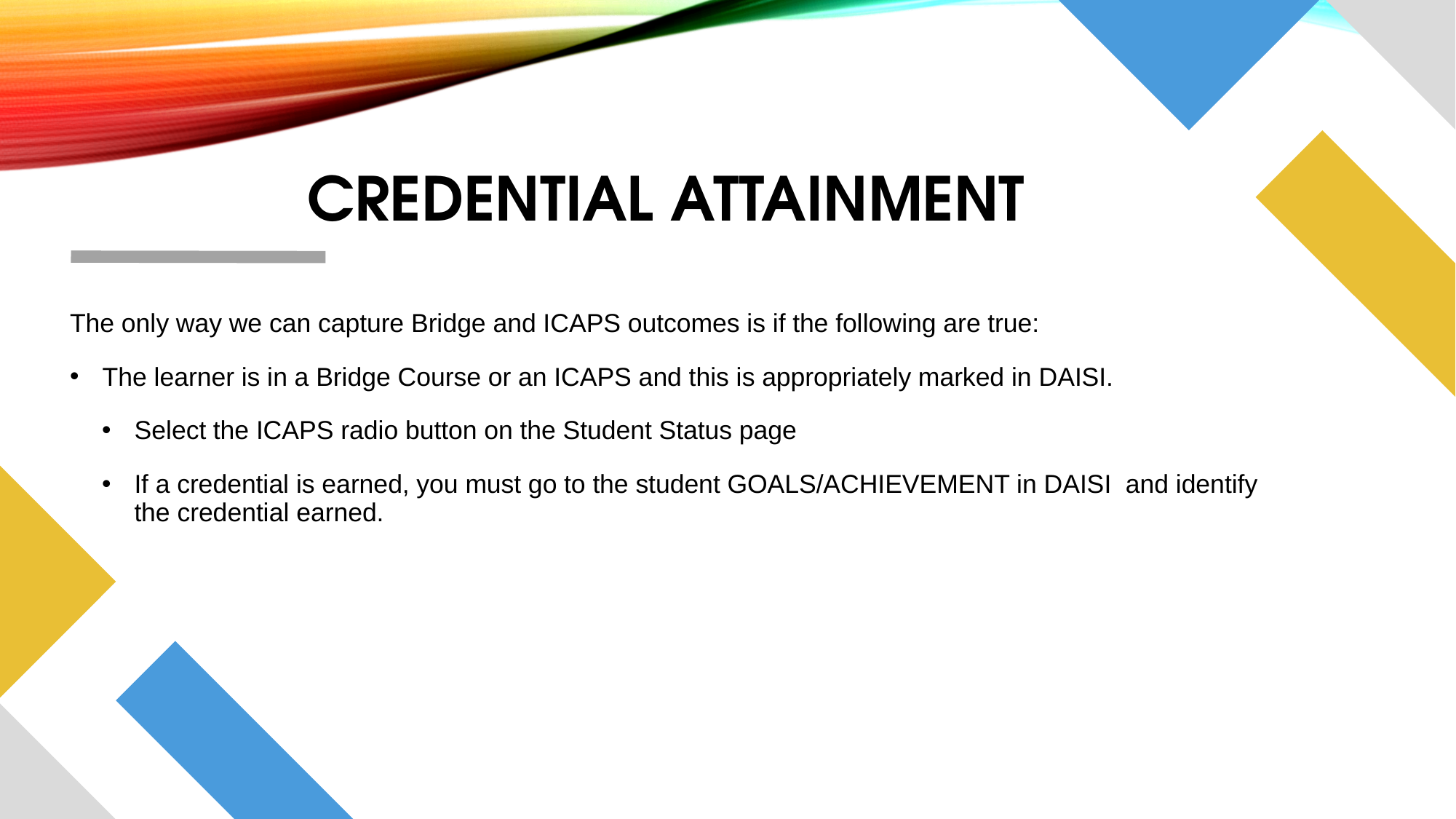

# Credential Attainment

The only way we can capture Bridge and ICAPS outcomes is if the following are true:
The learner is in a Bridge Course or an ICAPS and this is appropriately marked in DAISI.
Select the ICAPS radio button on the Student Status page
If a credential is earned, you must go to the student GOALS/ACHIEVEMENT in DAISI  and identify the credential earned.